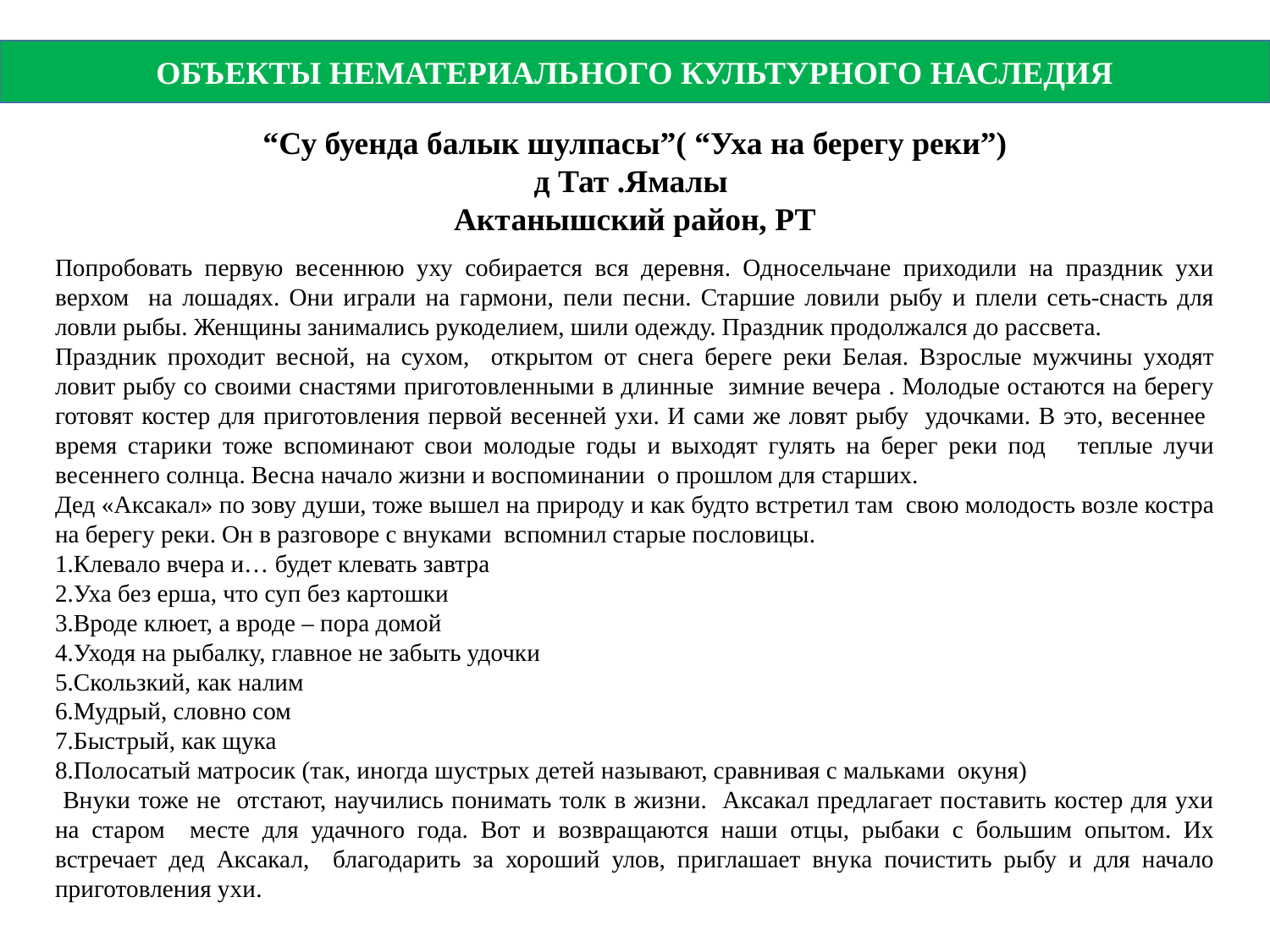

ОБЪЕКТЫ НЕМАТЕРИАЛЬНОГО КУЛЬТУРНОГО НАСЛЕДИЯ
“Су буенда балык шулпасы”( “Уха на берегу реки”)
д Тат .Ямалы
Актанышский район, РТ
Попробовать первую весеннюю уху собирается вся деревня. Односельчане приходили на праздник ухи верхом  на лошадях. Они играли на гармони, пели песни. Старшие ловили рыбу и плели сеть-снасть для ловли рыбы. Женщины занимались рукоделием, шили одежду. Праздник продолжался до рассвета.
Праздник проходит весной, на сухом,  открытом от снега береге реки Белая. Взрослые мужчины уходят ловит рыбу со своими снастями приготовленными в длинные  зимние вечера . Молодые остаются на берегу готовят костер для приготовления первой весенней ухи. И сами же ловят рыбу  удочками. В это, весеннее  время старики тоже вспоминают свои молодые годы и выходят гулять на берег реки под   теплые лучи весеннего солнца. Весна начало жизни и воспоминании  о прошлом для старших.
Дед «Аксакал» по зову души, тоже вышел на природу и как будто встретил там  свою молодость возле костра на берегу реки. Он в разговоре с внуками  вспомнил старые пословицы.
1.Клевало вчера и… будет клевать завтра
2.Уха без ерша, что суп без картошки
3.Вроде клюет, а вроде – пора домой
4.Уходя на рыбалку, главное не забыть удочки
5.Скользкий, как налим
6.Мудрый, словно сом
7.Быстрый, как щука
8.Полосатый матросик (так, иногда шустрых детей называют, сравнивая с мальками  окуня)
 Внуки тоже не  отстают, научились понимать толк в жизни.  Аксакал предлагает поставить костер для ухи на старом  месте для удачного года. Вот и возвращаются наши отцы, рыбаки с большим опытом. Их встречает дед Аксакал,  благодарить за хороший улов, приглашает внука почистить рыбу и для начало приготовления ухи.